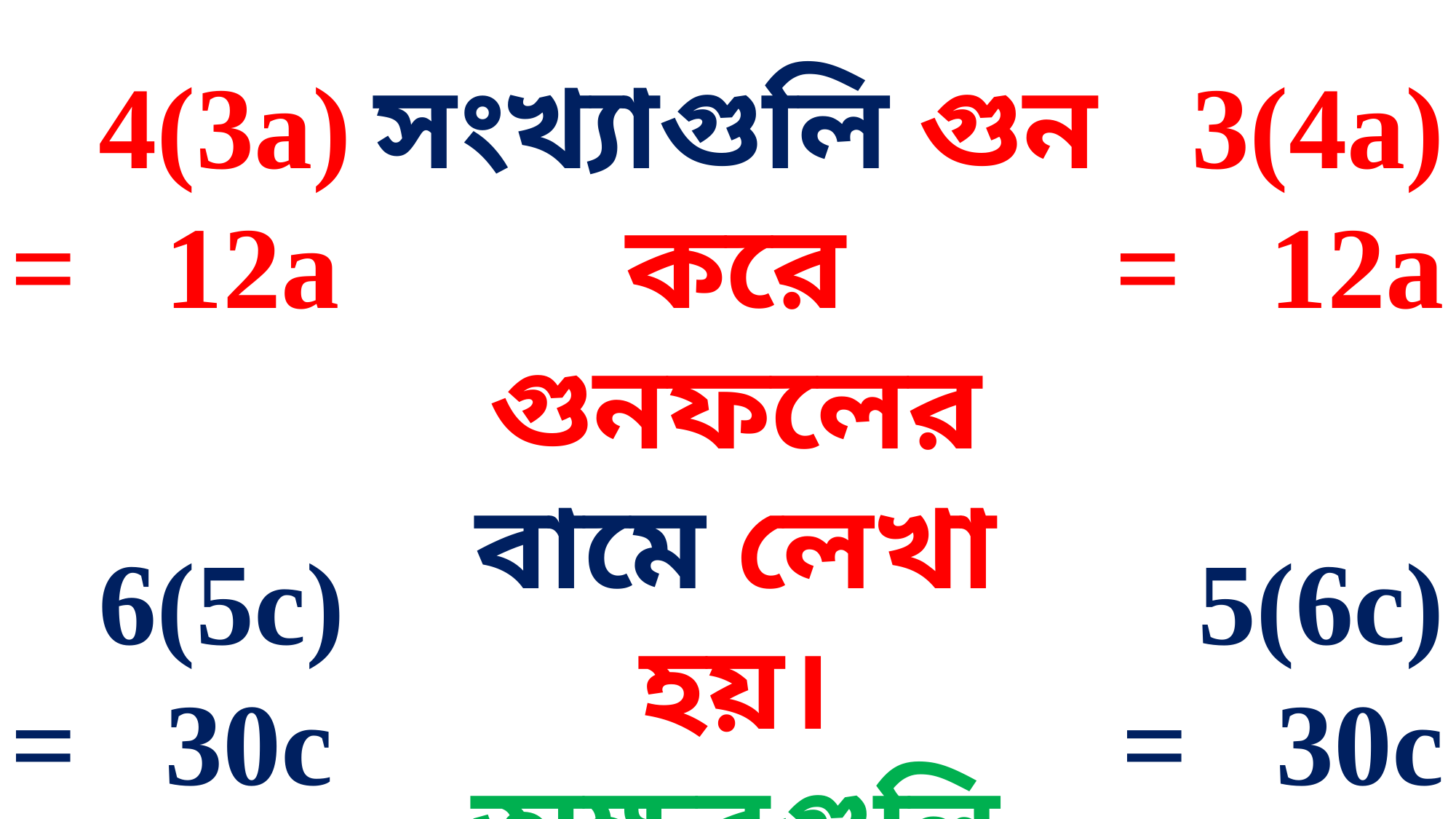

সংখ্যাগুলি গুন করে গুনফলের বামে লেখা হয়। অক্ষরগুলি গুন করে গুনফলের ডানে লেখা হয়।
3(4a)
=   12a
   4(3a)
=   12a
5(6c)
=   30c
   6(5c)
=   30c